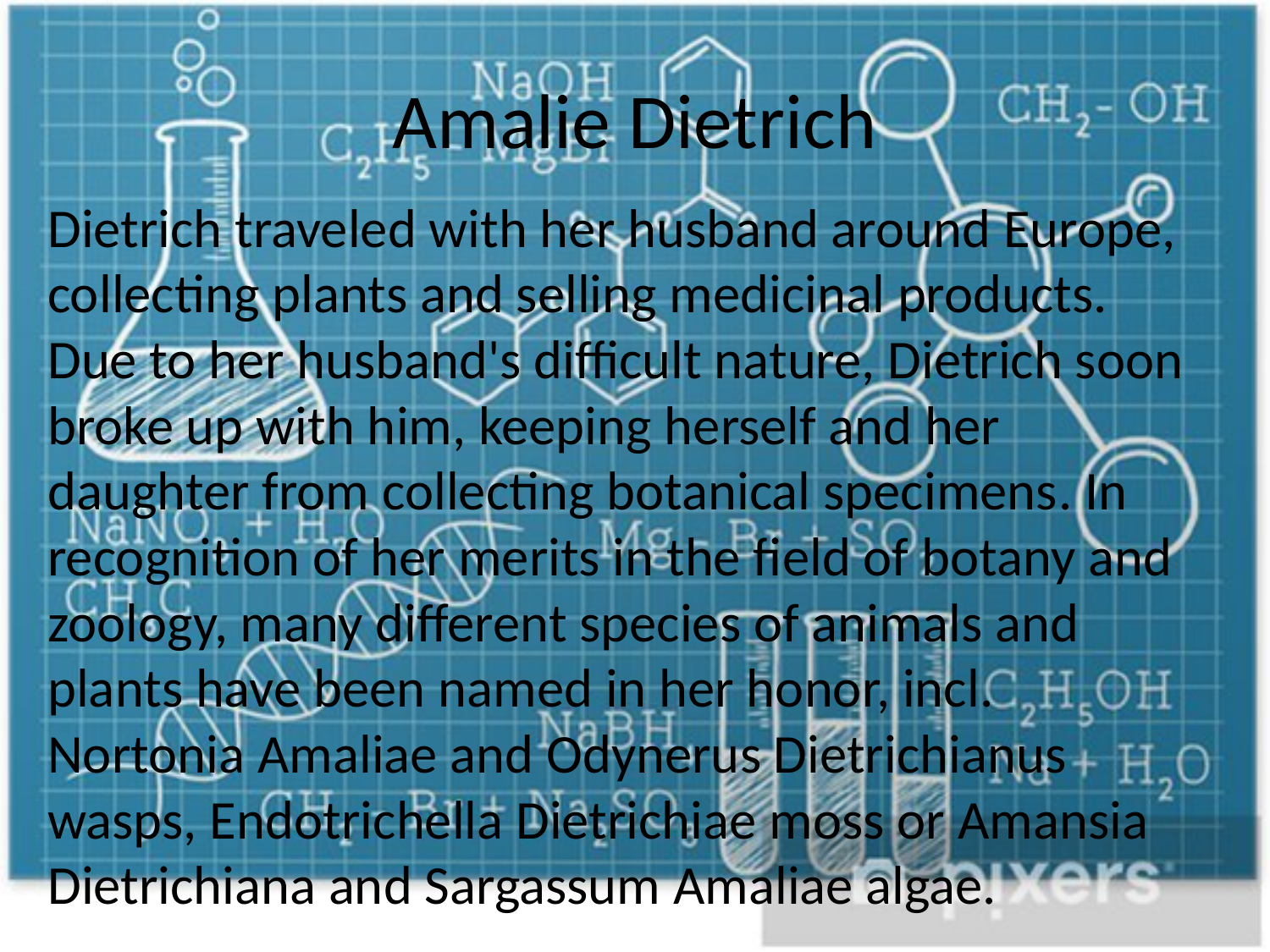

# Amalie Dietrich
Dietrich traveled with her husband around Europe, collecting plants and selling medicinal products. Due to her husband's difficult nature, Dietrich soon broke up with him, keeping herself and her daughter from collecting botanical specimens. In recognition of her merits in the field of botany and zoology, many different species of animals and plants have been named in her honor, incl. Nortonia Amaliae and Odynerus Dietrichianus wasps, Endotrichella Dietrichiae moss or Amansia Dietrichiana and Sargassum Amaliae algae.